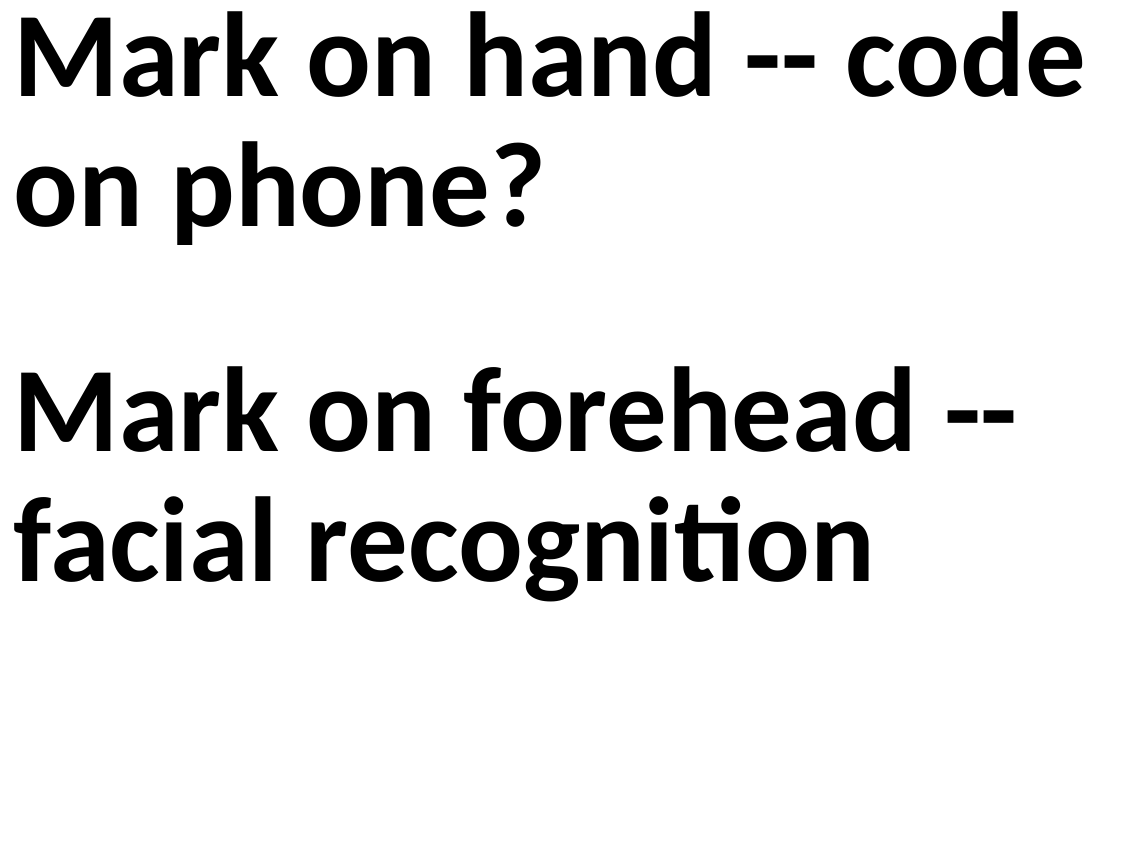

Mark on hand -- code on phone?

Mark on forehead -- facial recognition